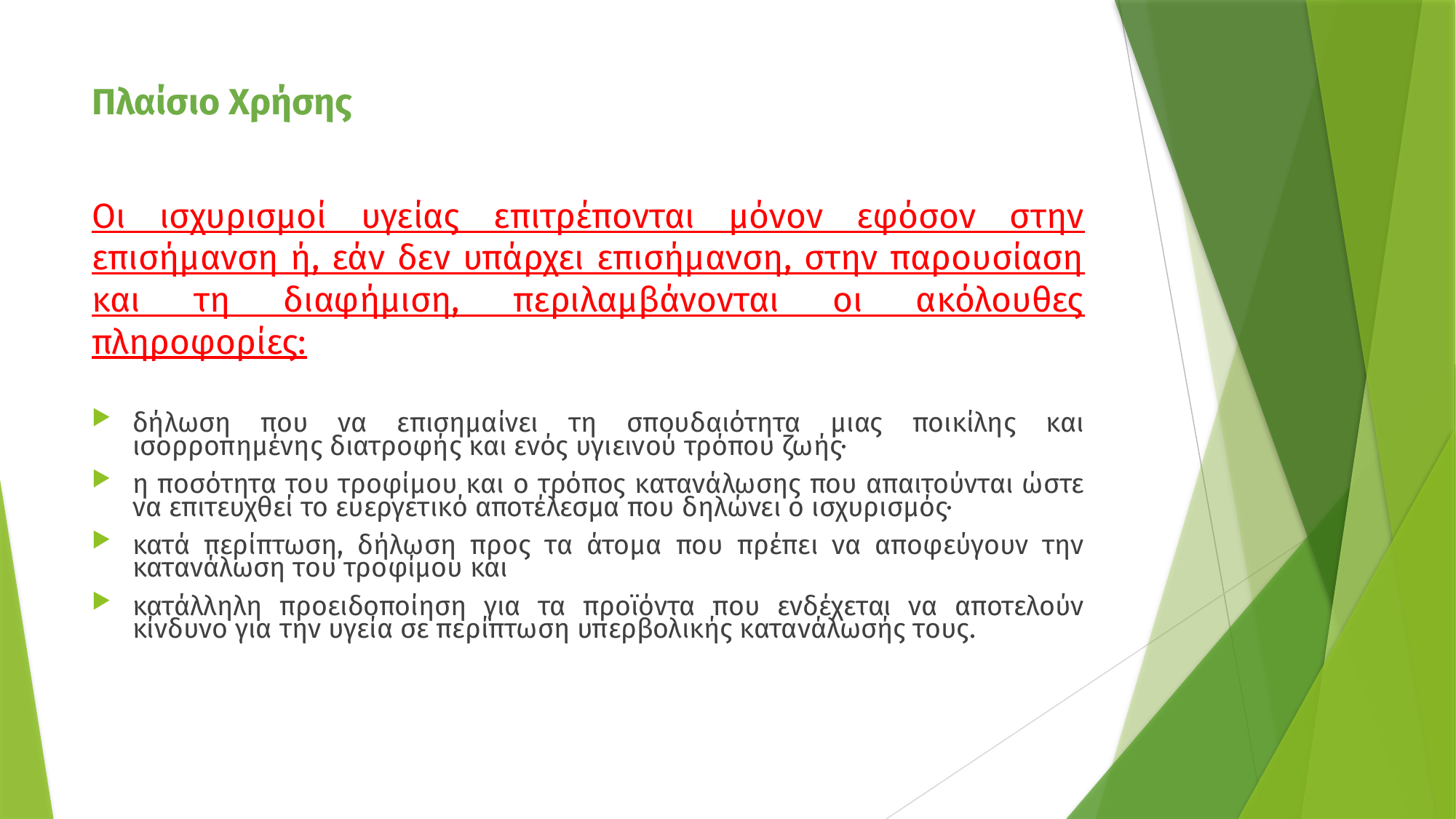

# Πλαίσιο Χρήσης
Οι ισχυρισμοί υγείας επιτρέπονται μόνον εφόσον στην επισήμανση ή, εάν δεν υπάρχει επισήμανση, στην παρουσίαση και τη διαφήμιση, περιλαμβάνονται οι ακόλουθες πληροφορίες:

δήλωση που να επισημαίνει τη σπουδαιότητα μιας ποικίλης και ισορροπημένης διατροφής και ενός υγιεινού τρόπου ζωής·
η ποσότητα του τροφίμου και ο τρόπος κατανάλωσης που απαιτούνται ώστε να επιτευχθεί το ευεργετικό αποτέλεσμα που δηλώνει ο ισχυρισμός·
κατά περίπτωση, δήλωση προς τα άτομα που πρέπει να αποφεύγουν την κατανάλωση του τροφίμου και
κατάλληλη προειδοποίηση για τα προϊόντα που ενδέχεται να αποτελούν κίνδυνο για την υγεία σε περίπτωση υπερβολικής κατανάλωσής τους.